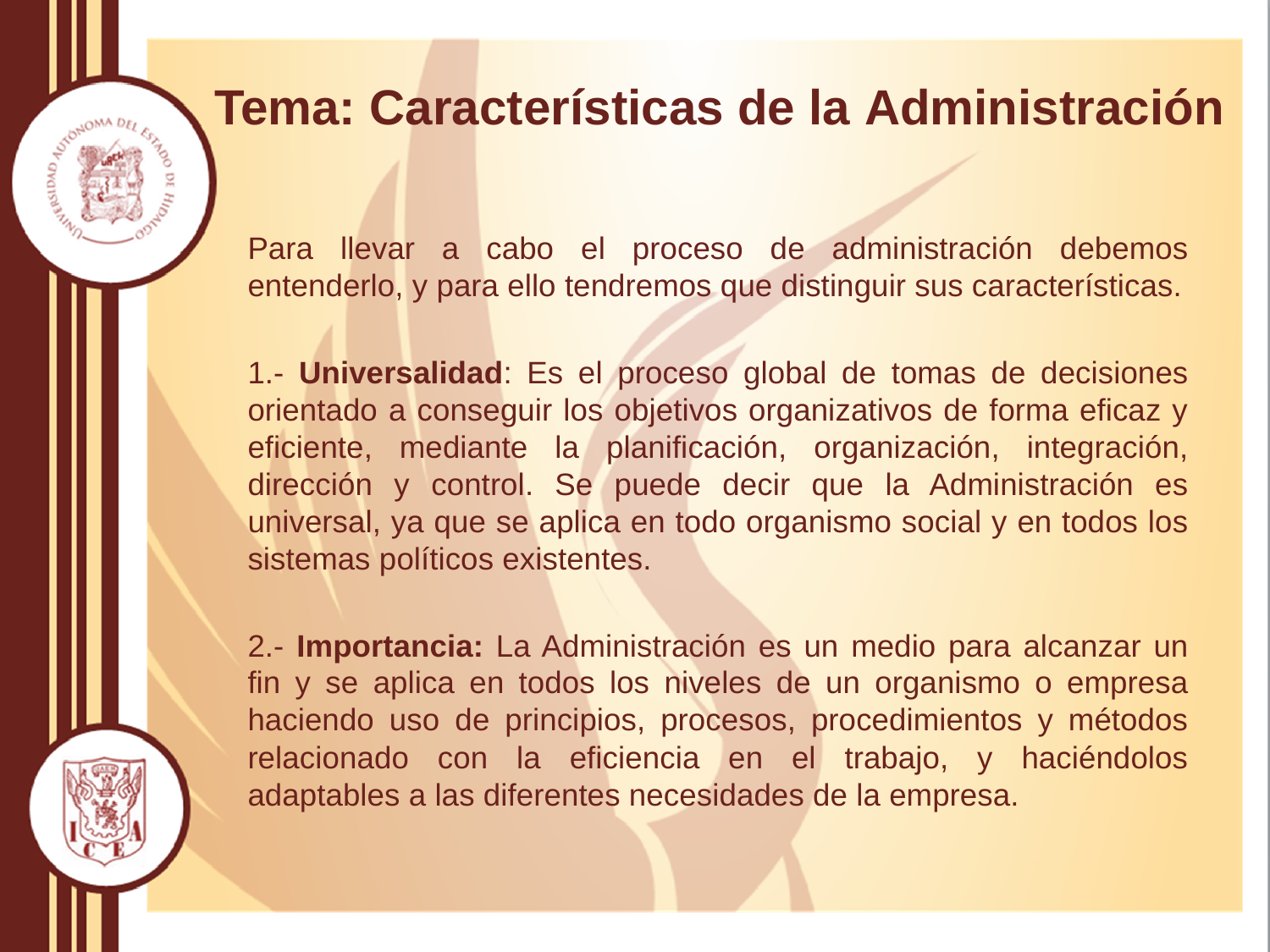

Tema: Características de la Administración

Para llevar a cabo el proceso de administración debemos entenderlo, y para ello tendremos que distinguir sus características.

1.- Universalidad: Es el proceso global de tomas de decisiones orientado a conseguir los objetivos organizativos de forma eficaz y eficiente, mediante la planificación, organización, integración, dirección y control. Se puede decir que la Administración es universal, ya que se aplica en todo organismo social y en todos los sistemas políticos existentes.

2.- Importancia: La Administración es un medio para alcanzar un fin y se aplica en todos los niveles de un organismo o empresa haciendo uso de principios, procesos, procedimientos y métodos relacionado con la eficiencia en el trabajo, y haciéndolos adaptables a las diferentes necesidades de la empresa.